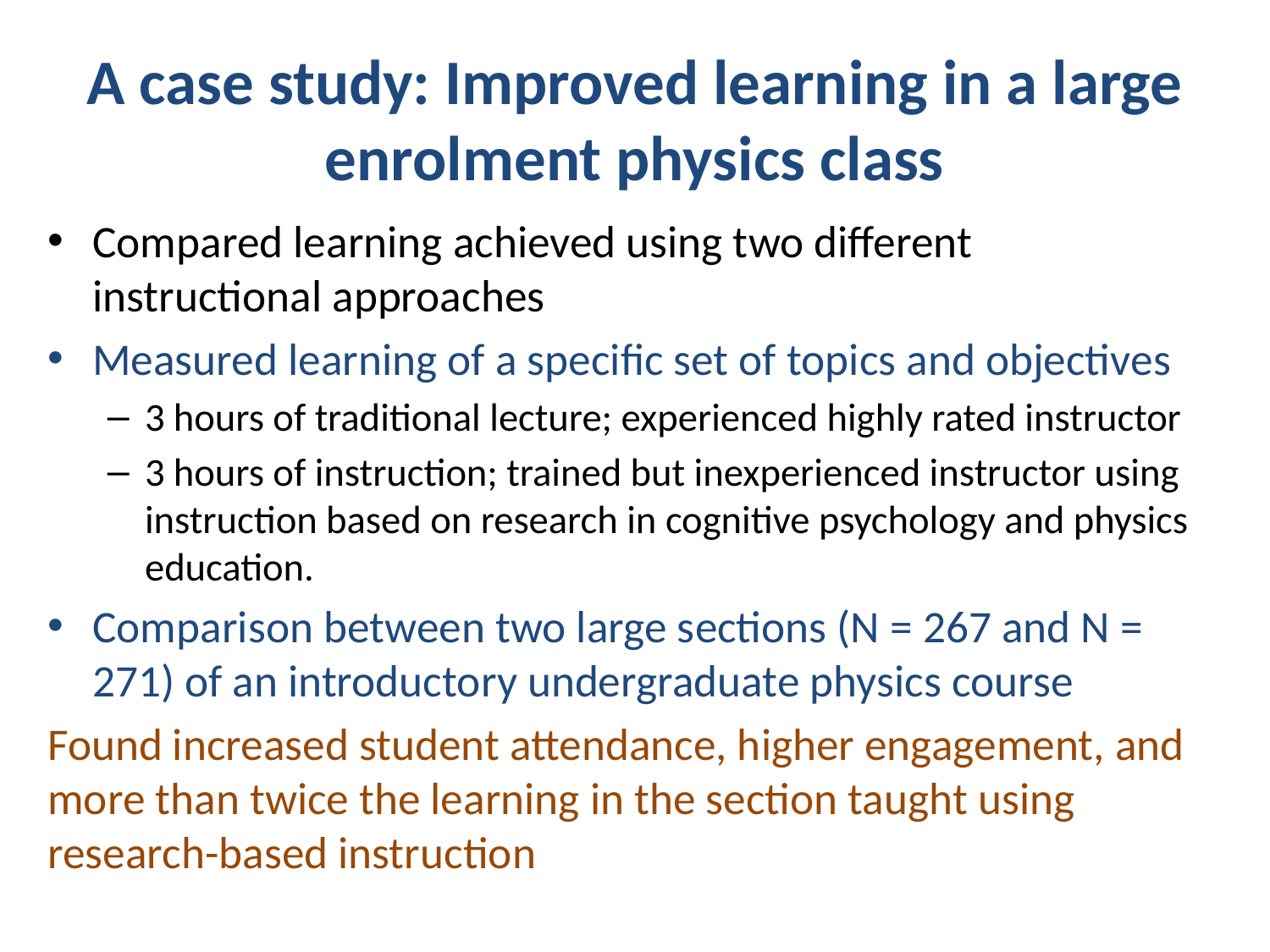

# A case study: Improved learning in a large enrolment physics class
Compared learning achieved using two different instructional approaches
Measured learning of a specific set of topics and objectives
3 hours of traditional lecture; experienced highly rated instructor
3 hours of instruction; trained but inexperienced instructor using instruction based on research in cognitive psychology and physics education.
Comparison between two large sections (N = 267 and N = 271) of an introductory undergraduate physics course
Found increased student attendance, higher engagement, and more than twice the learning in the section taught using research-based instruction